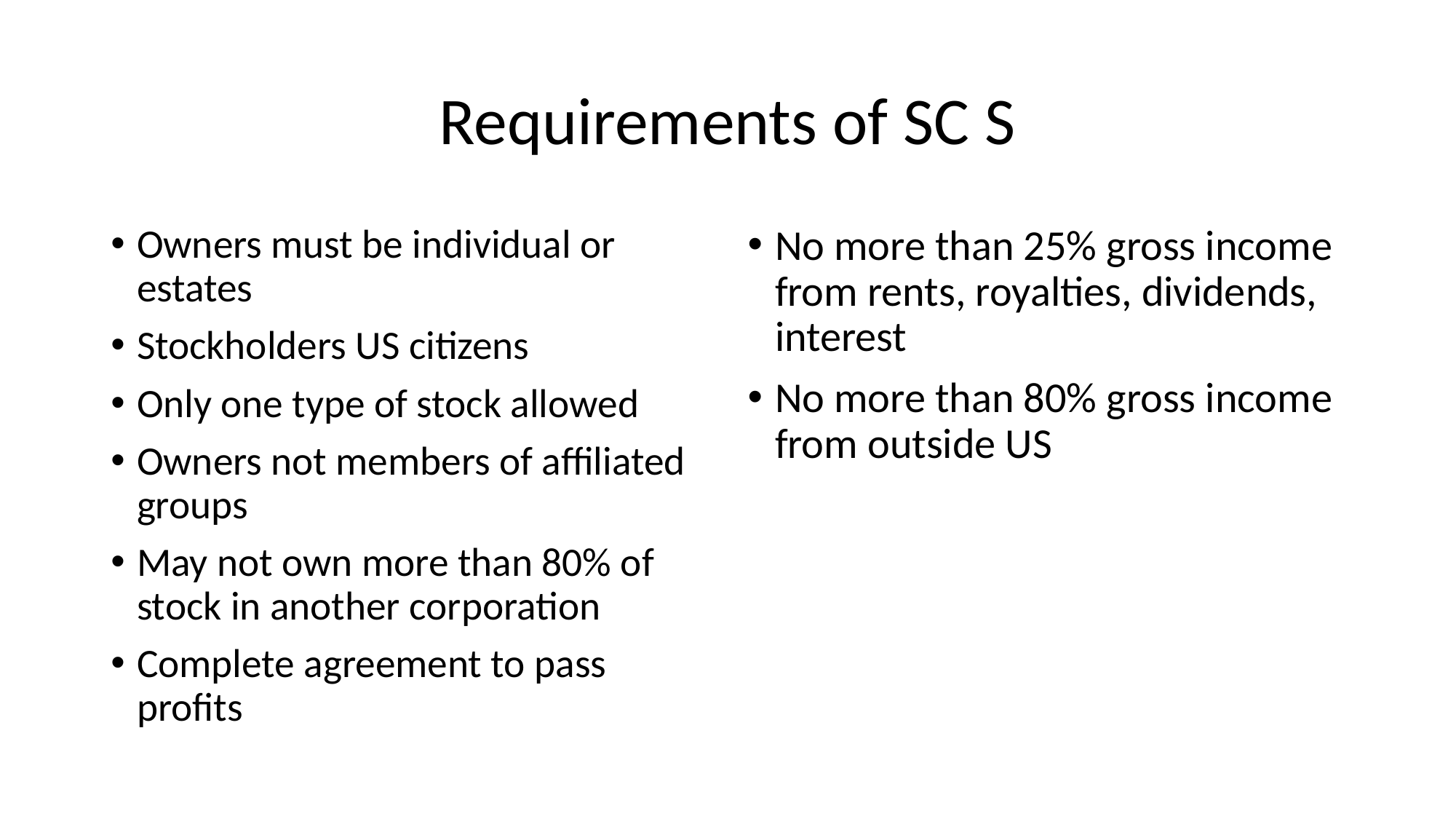

# Requirements of SC S
Owners must be individual or estates
Stockholders US citizens
Only one type of stock allowed
Owners not members of affiliated groups
May not own more than 80% of stock in another corporation
Complete agreement to pass profits
No more than 25% gross income from rents, royalties, dividends, interest
No more than 80% gross income from outside US